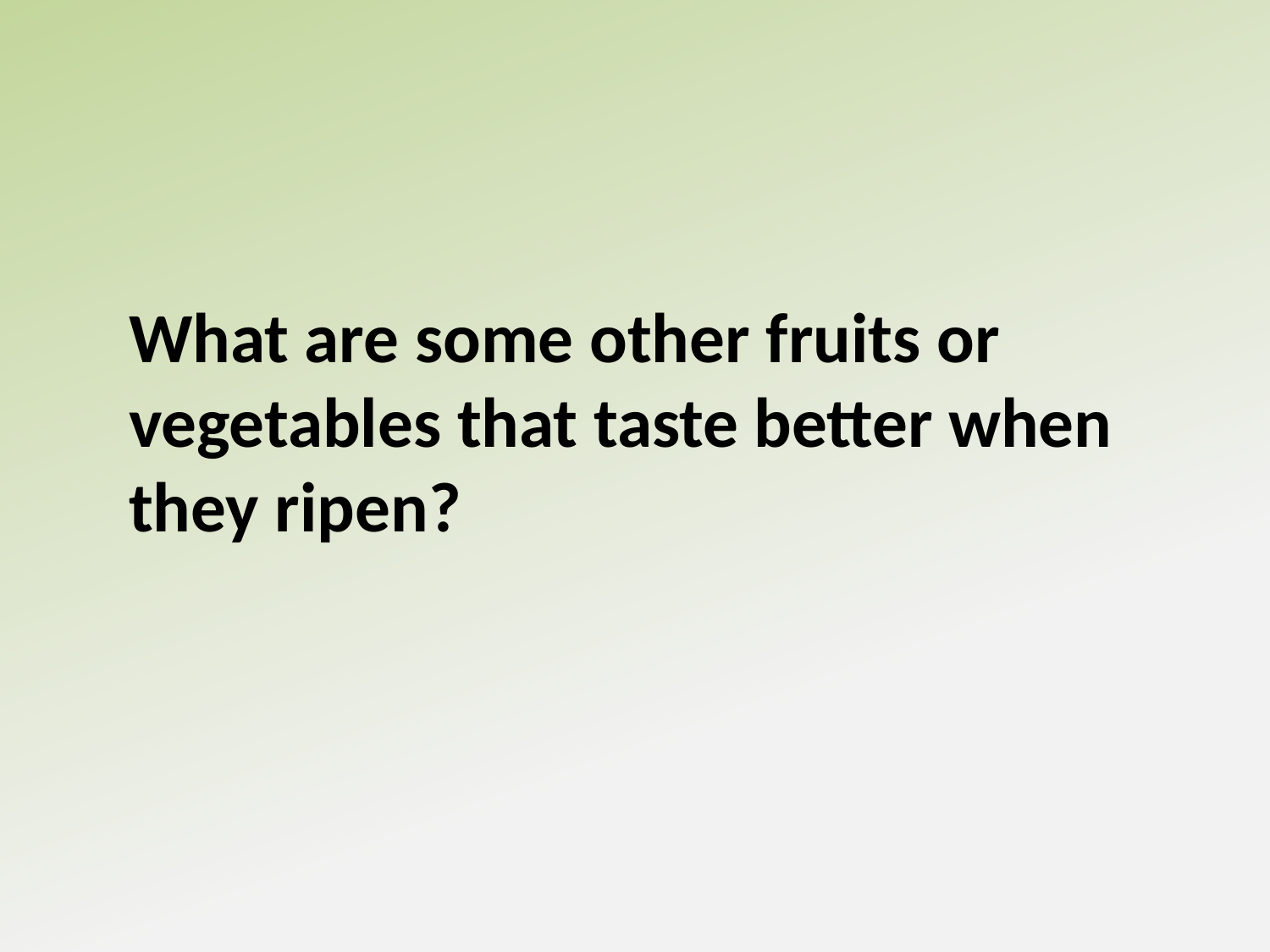

What are some other fruits or vegetables that taste better when they ripen?